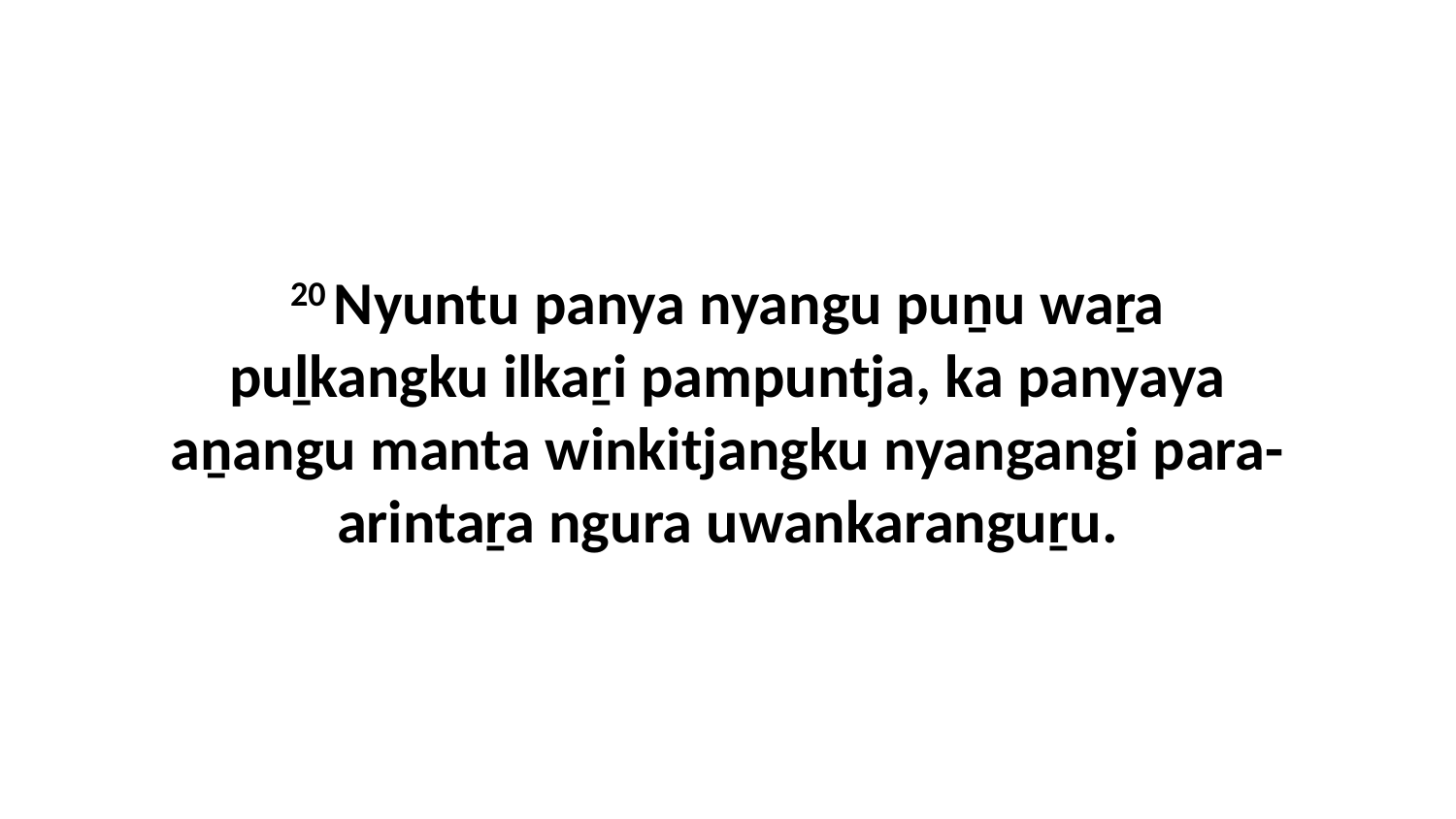

20 Nyuntu panya nyangu puṉu waṟa puḻkangku ilkaṟi pampuntja, ka panyaya aṉangu manta winkitjangku nyangangi para-arintaṟa ngura uwankaranguṟu.